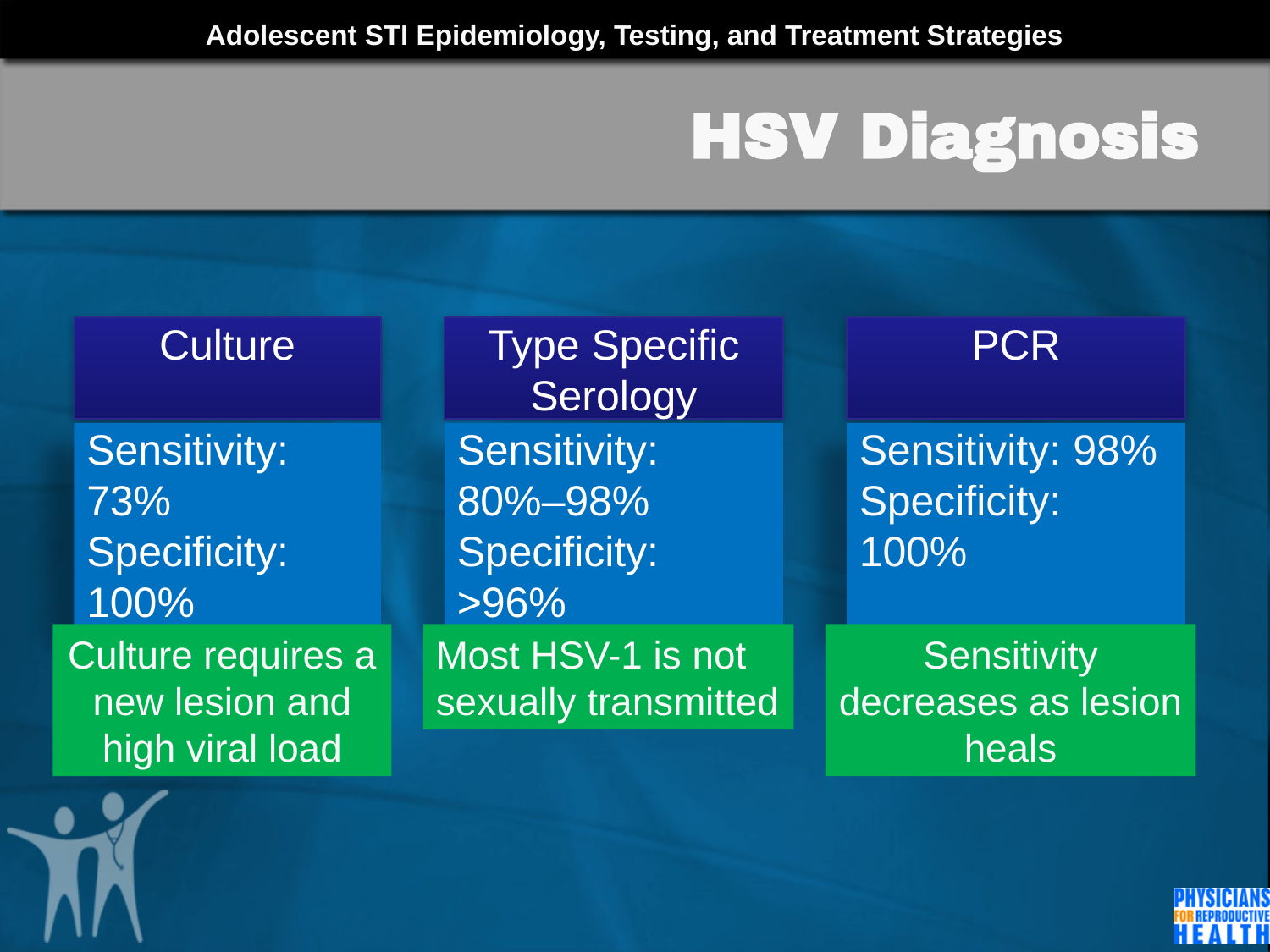

# HSV Diagnosis
Culture

Type Specific Serology
PCR

Sensitivity: 73%
Specificity: 100%
Sensitivity: 80%–98%
Specificity: >96%
Sensitivity: 98%
Specificity:  100%

Culture requires a new lesion and high viral load
Most HSV-1 is not sexually transmitted
Sensitivity decreases as lesion heals